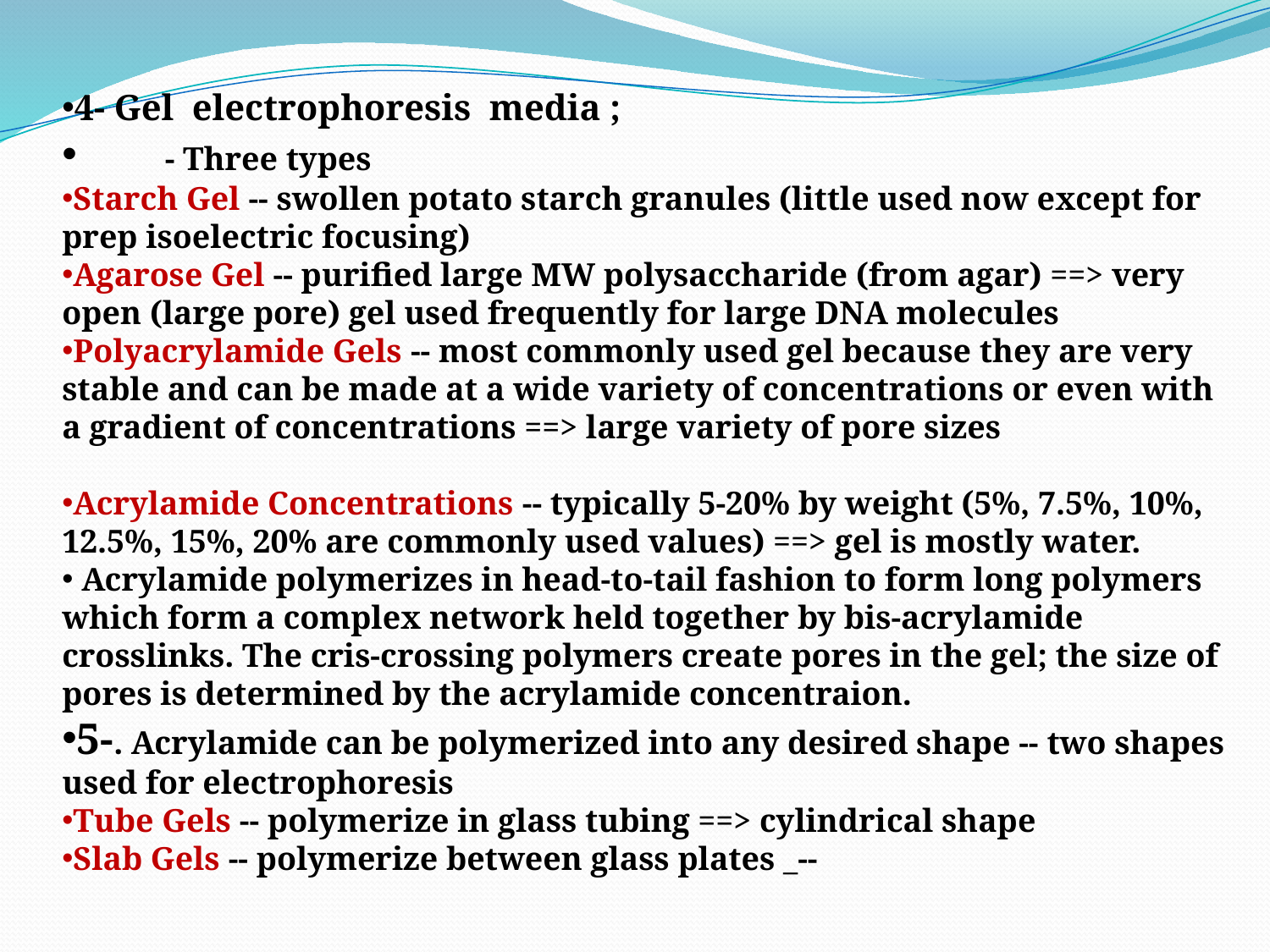

4- Gel  electrophoresis  media ;
        - Three types
Starch Gel -- swollen potato starch granules (little used now except for prep isoelectric focusing)
Agarose Gel -- purified large MW polysaccharide (from agar) ==> very open (large pore) gel used frequently for large DNA molecules
Polyacrylamide Gels -- most commonly used gel because they are very stable and can be made at a wide variety of concentrations or even with a gradient of concentrations ==> large variety of pore sizes

Acrylamide Concentrations -- typically 5-20% by weight (5%, 7.5%, 10%, 12.5%, 15%, 20% are commonly used values) ==> gel is mostly water.
 Acrylamide polymerizes in head-to-tail fashion to form long polymers which form a complex network held together by bis-acrylamide crosslinks. The cris-crossing polymers create pores in the gel; the size of pores is determined by the acrylamide concentraion.
5-. Acrylamide can be polymerized into any desired shape -- two shapes used for electrophoresis
Tube Gels -- polymerize in glass tubing ==> cylindrical shape
Slab Gels -- polymerize between glass plates _--